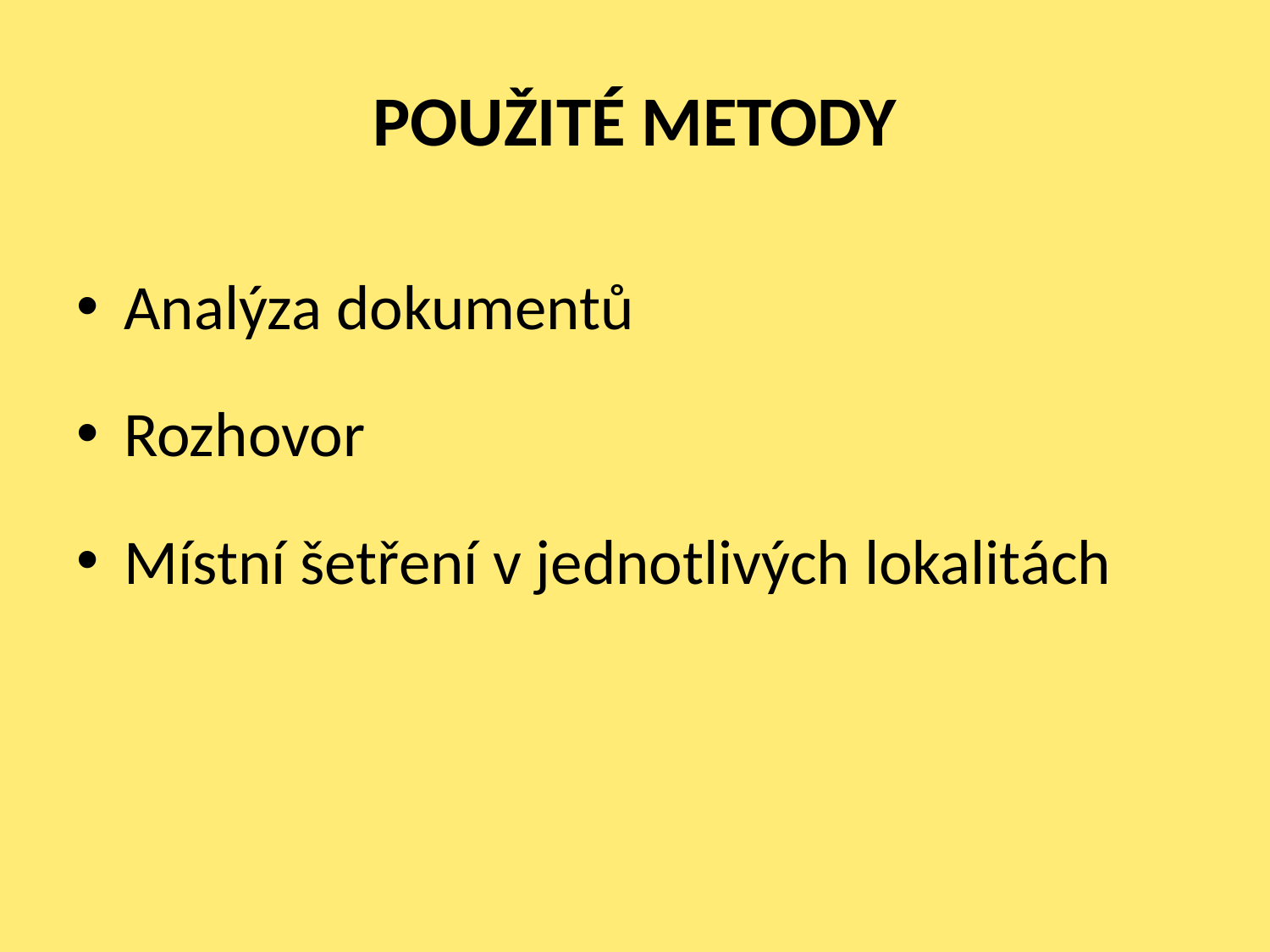

# POUŽITÉ METODY
Analýza dokumentů
Rozhovor
Místní šetření v jednotlivých lokalitách